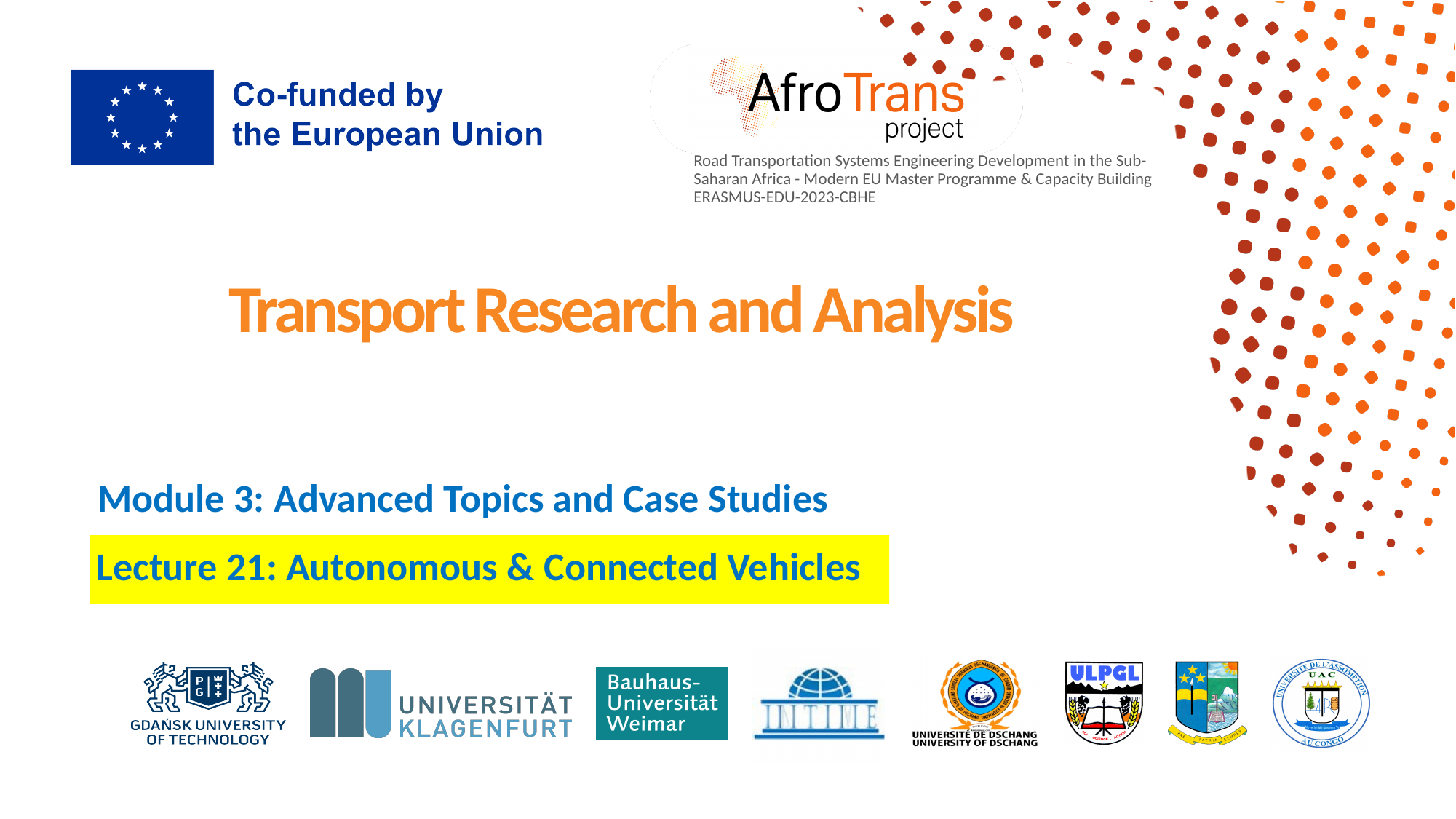

# Transport Research and Analysis
Module 3: Advanced Topics and Case Studies
Lecture 21: Autonomous & Connected Vehicles